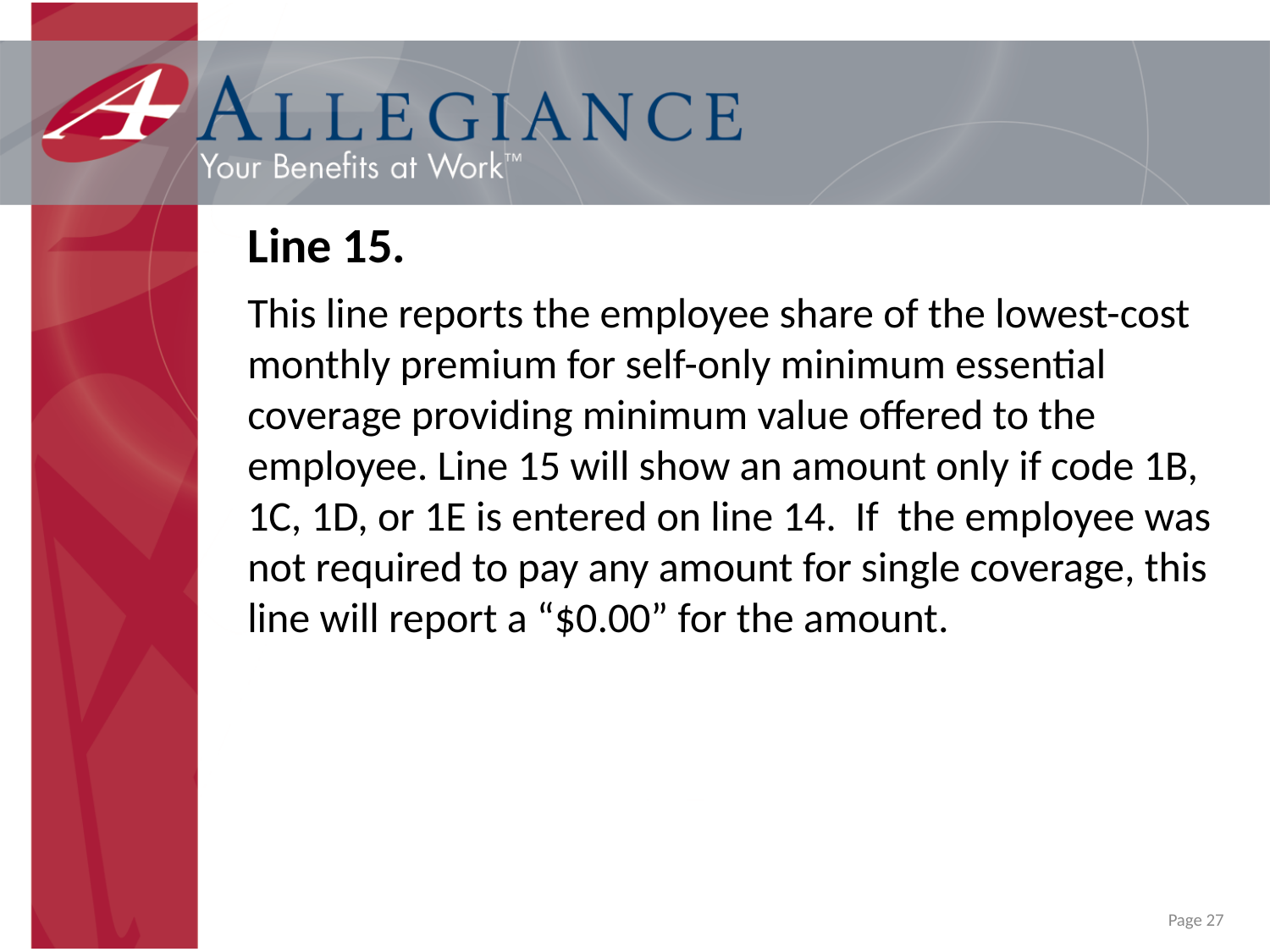

Line 15.
	This line reports the employee share of the lowest-cost monthly premium for self-only minimum essential coverage providing minimum value offered to the employee. Line 15 will show an amount only if code 1B, 1C, 1D, or 1E is entered on line 14.  If  the employee was not required to pay any amount for single coverage, this line will report a “$0.00” for the amount.
Page 27